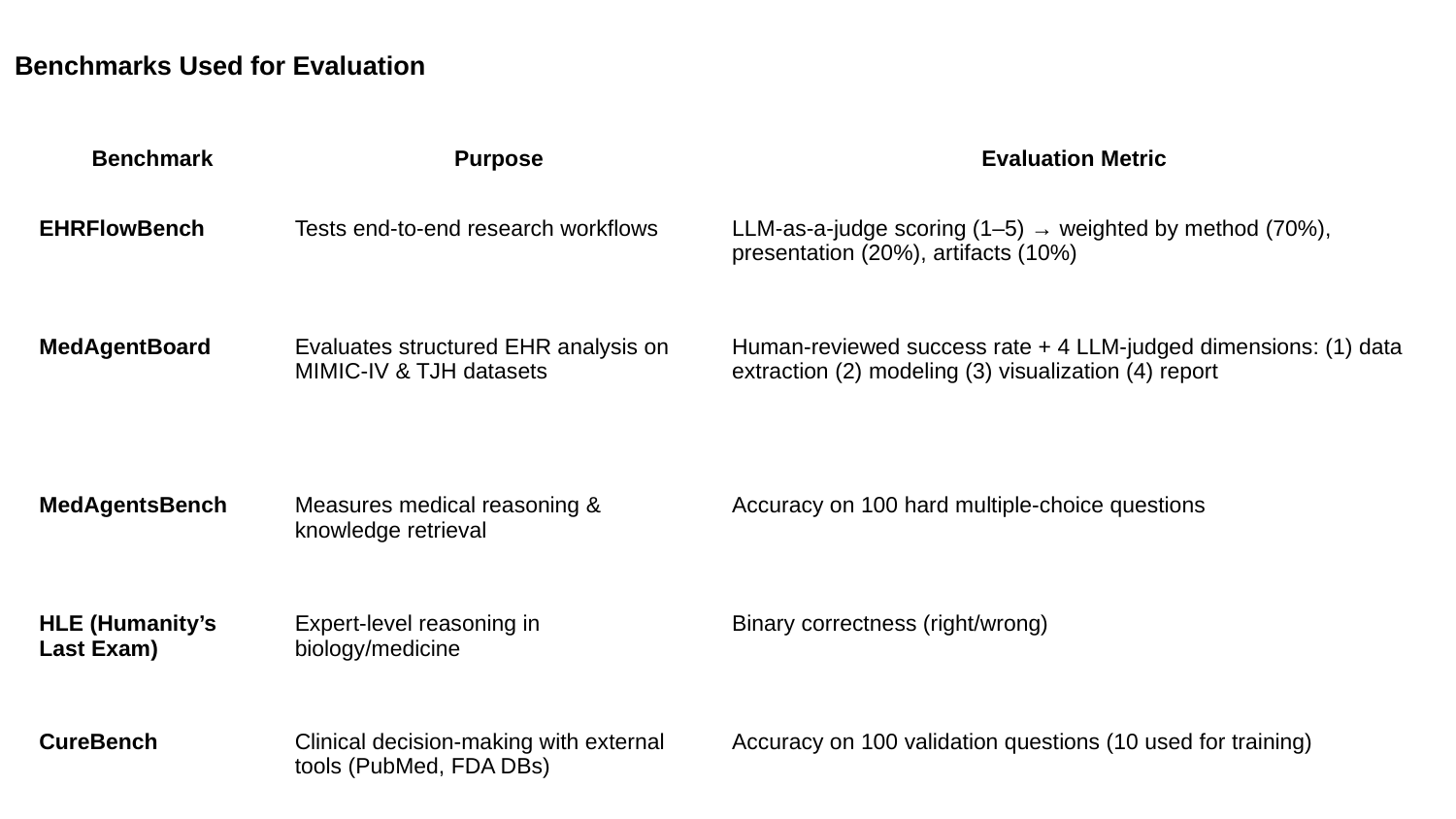

Benchmarks Used for Evaluation
| Benchmark | Purpose | Evaluation Metric |
| --- | --- | --- |
| EHRFlowBench | Tests end-to-end research workflows | LLM-as-a-judge scoring (1–5) → weighted by method (70%), presentation (20%), artifacts (10%) |
| MedAgentBoard | Evaluates structured EHR analysis on MIMIC-IV & TJH datasets | Human-reviewed success rate + 4 LLM-judged dimensions: (1) data extraction (2) modeling (3) visualization (4) report |
| MedAgentsBench | Measures medical reasoning & knowledge retrieval | Accuracy on 100 hard multiple-choice questions |
| HLE (Humanity’s Last Exam) | Expert-level reasoning in biology/medicine | Binary correctness (right/wrong) |
| CureBench | Clinical decision-making with external tools (PubMed, FDA DBs) | Accuracy on 100 validation questions (10 used for training) |